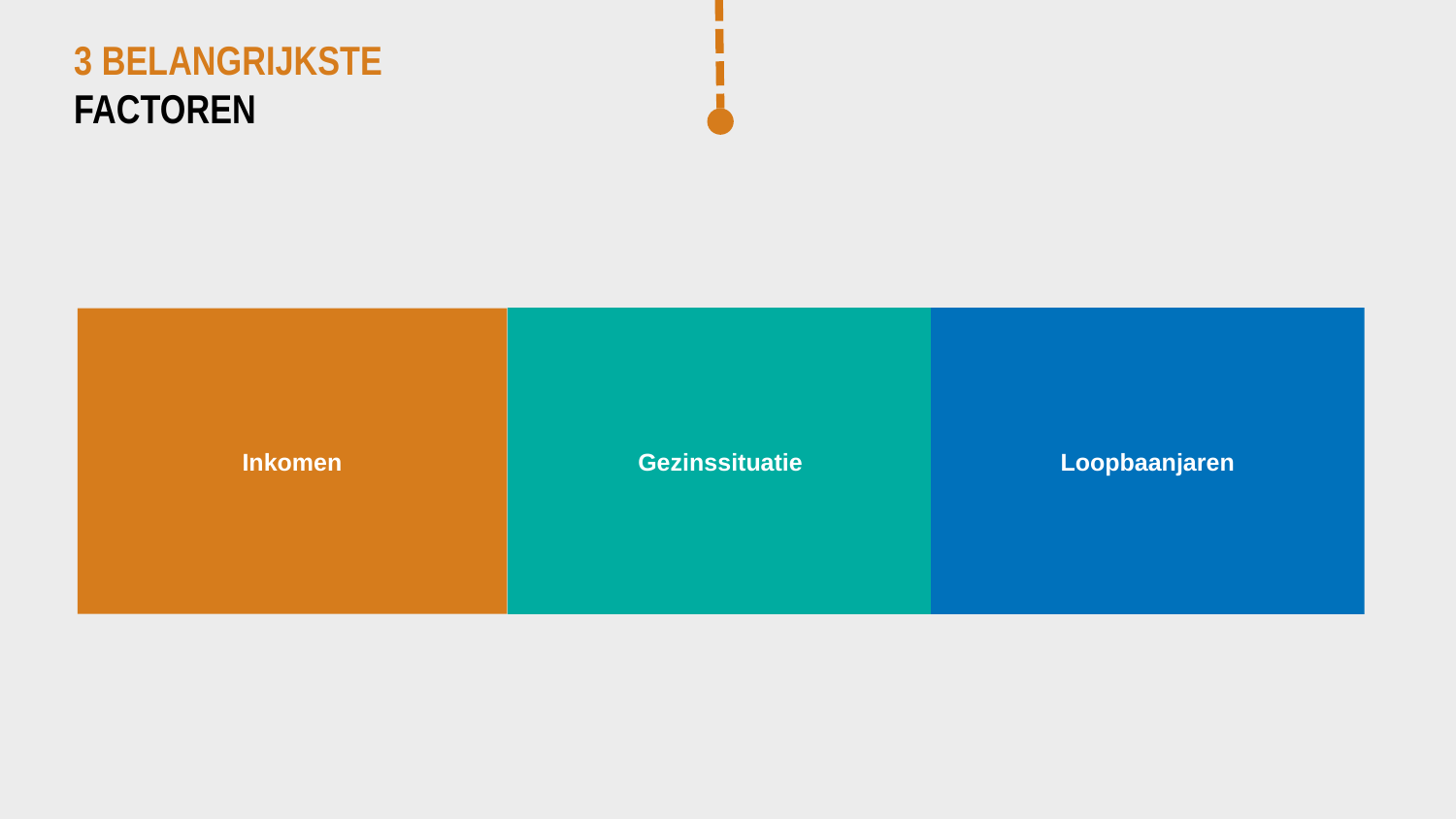

# 3 belangrijkste factoren

Loopbaanjaren
Gezinssituatie
Inkomen